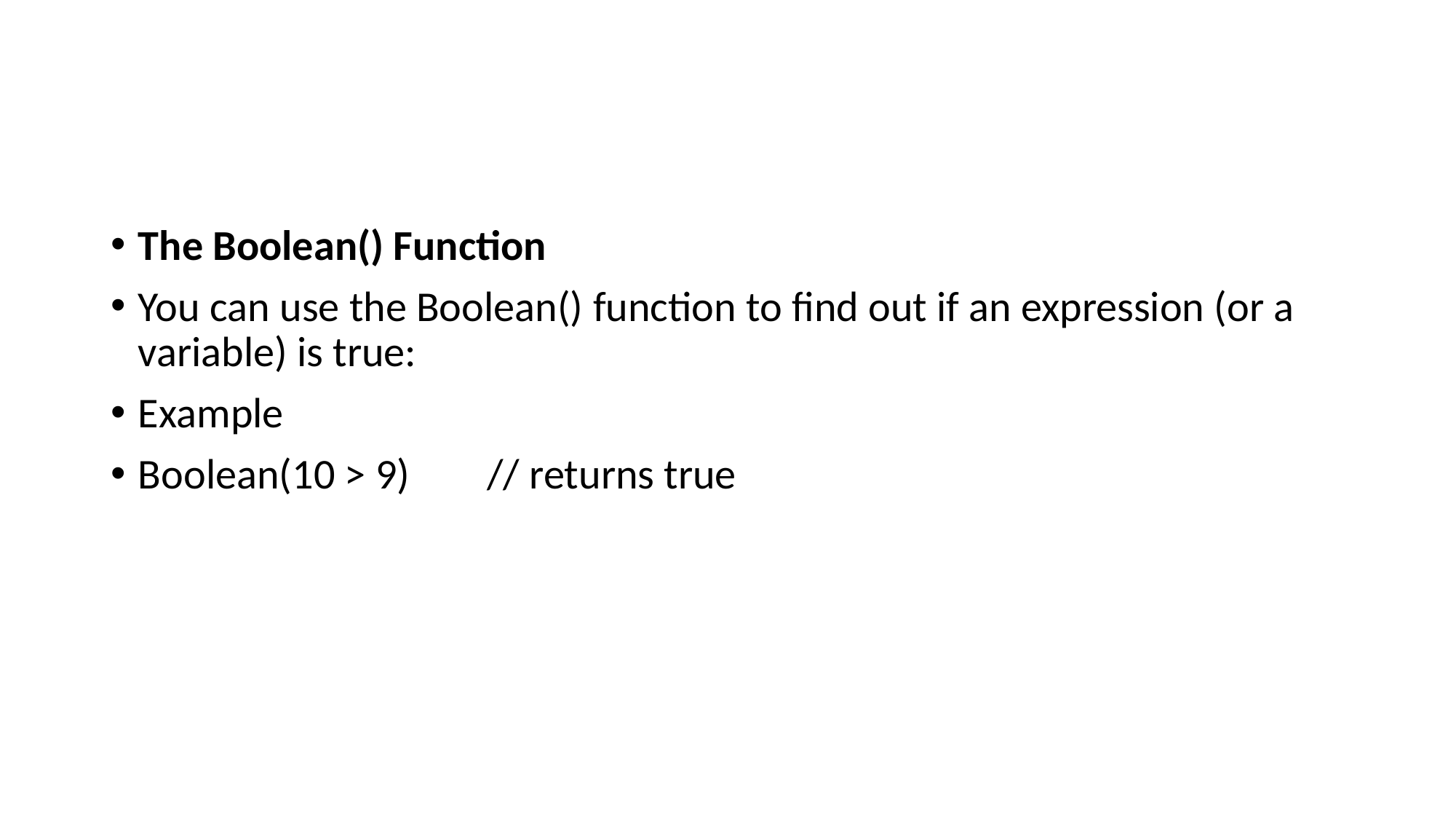

#
The Boolean() Function
You can use the Boolean() function to find out if an expression (or a variable) is true:
Example
Boolean(10 > 9)        // returns true